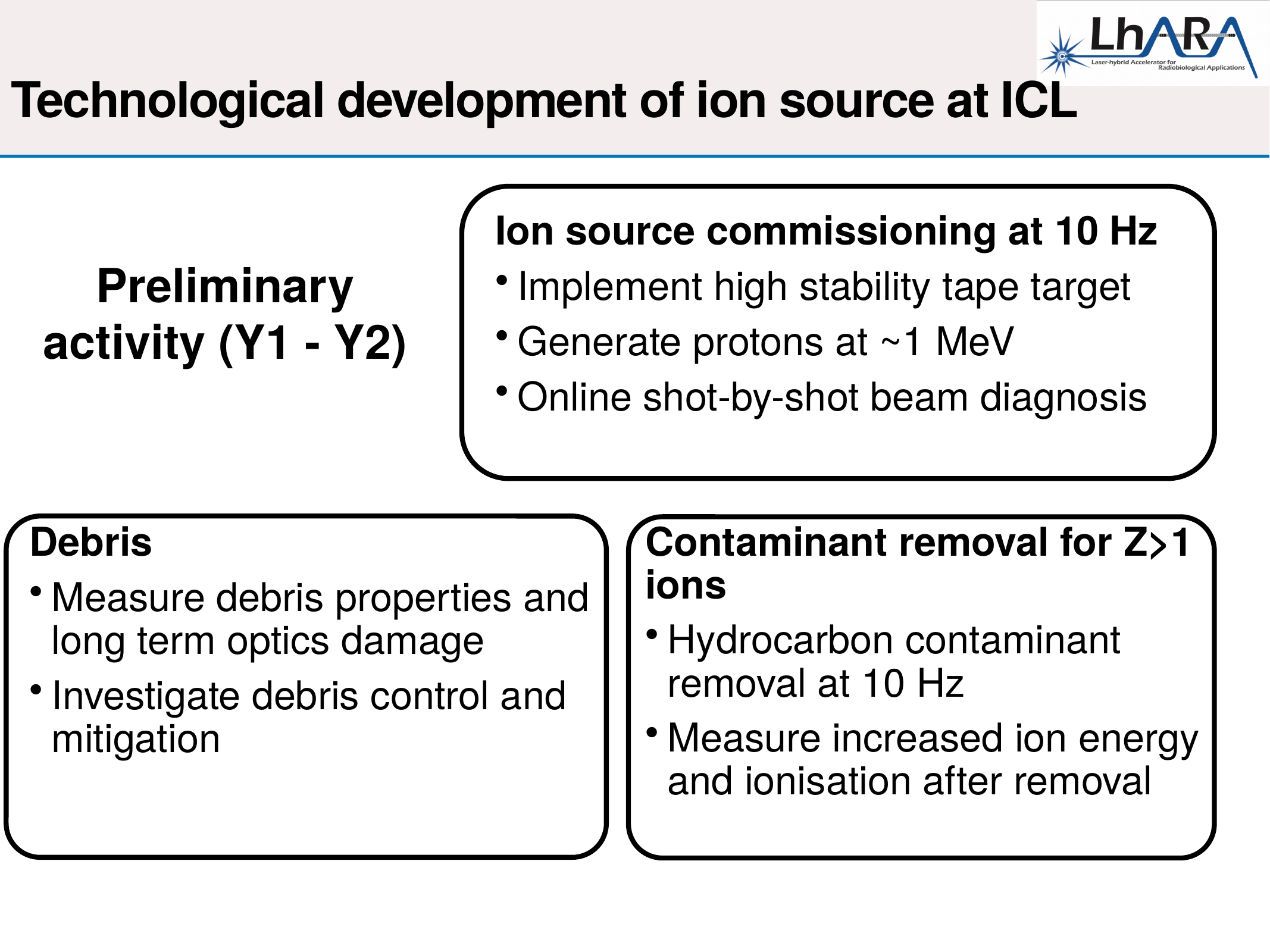

# Technological development of ion source at ICL

Ion source commissioning at 10 Hz
Implement high stability tape target
Generate protons at ~1 MeV
Online shot-by-shot beam diagnosis
Preliminary activity (Y1 - Y2)

Debris
Measure debris properties and long term optics damage
Investigate debris control and mitigation

Contaminant removal for Z>1 ions
Hydrocarbon contaminant removal at 10 Hz
Measure increased ion energy and ionisation after removal